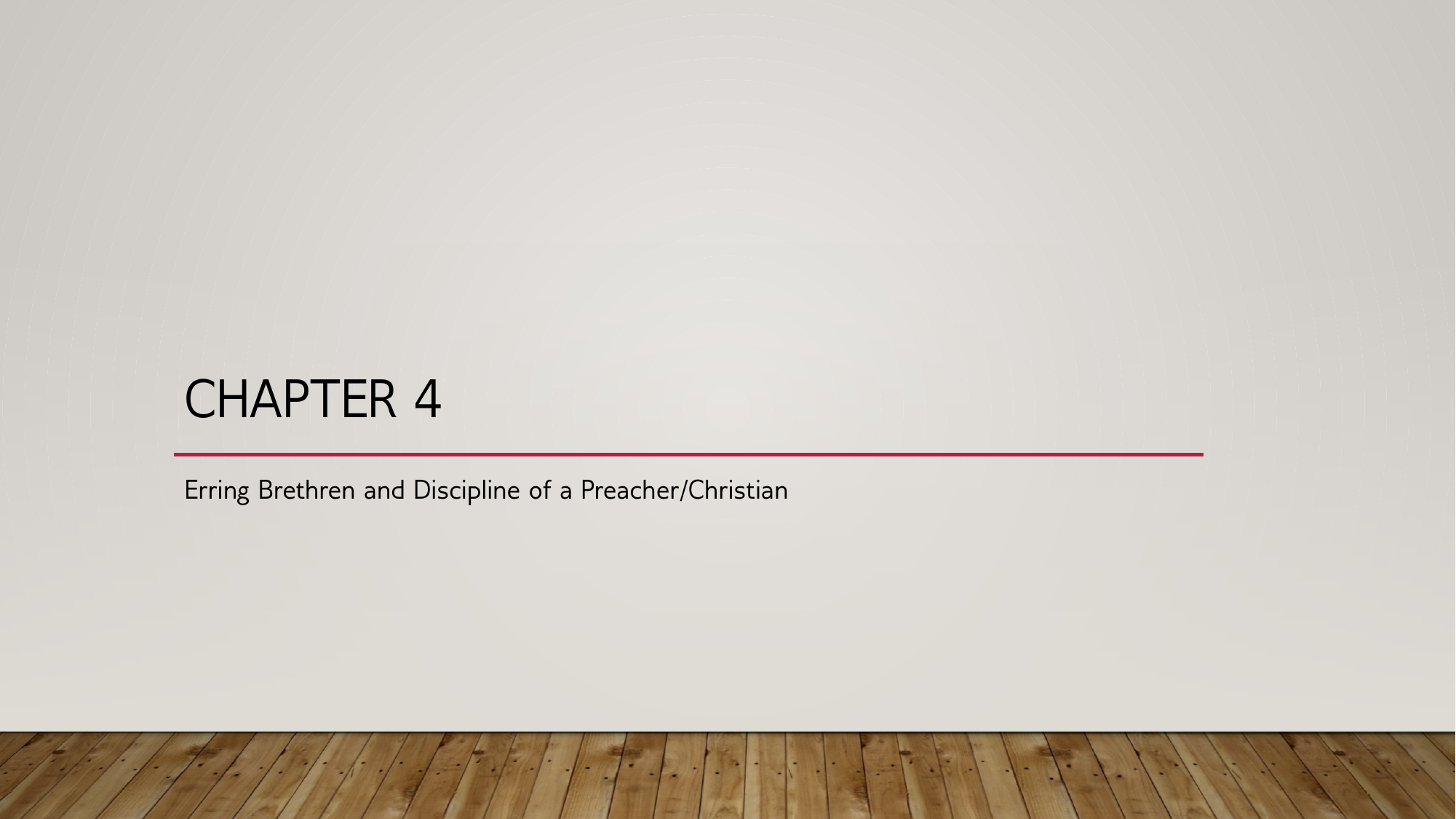

# CHAPTER 4
Erring Brethren and Discipline of a Preacher/Christian